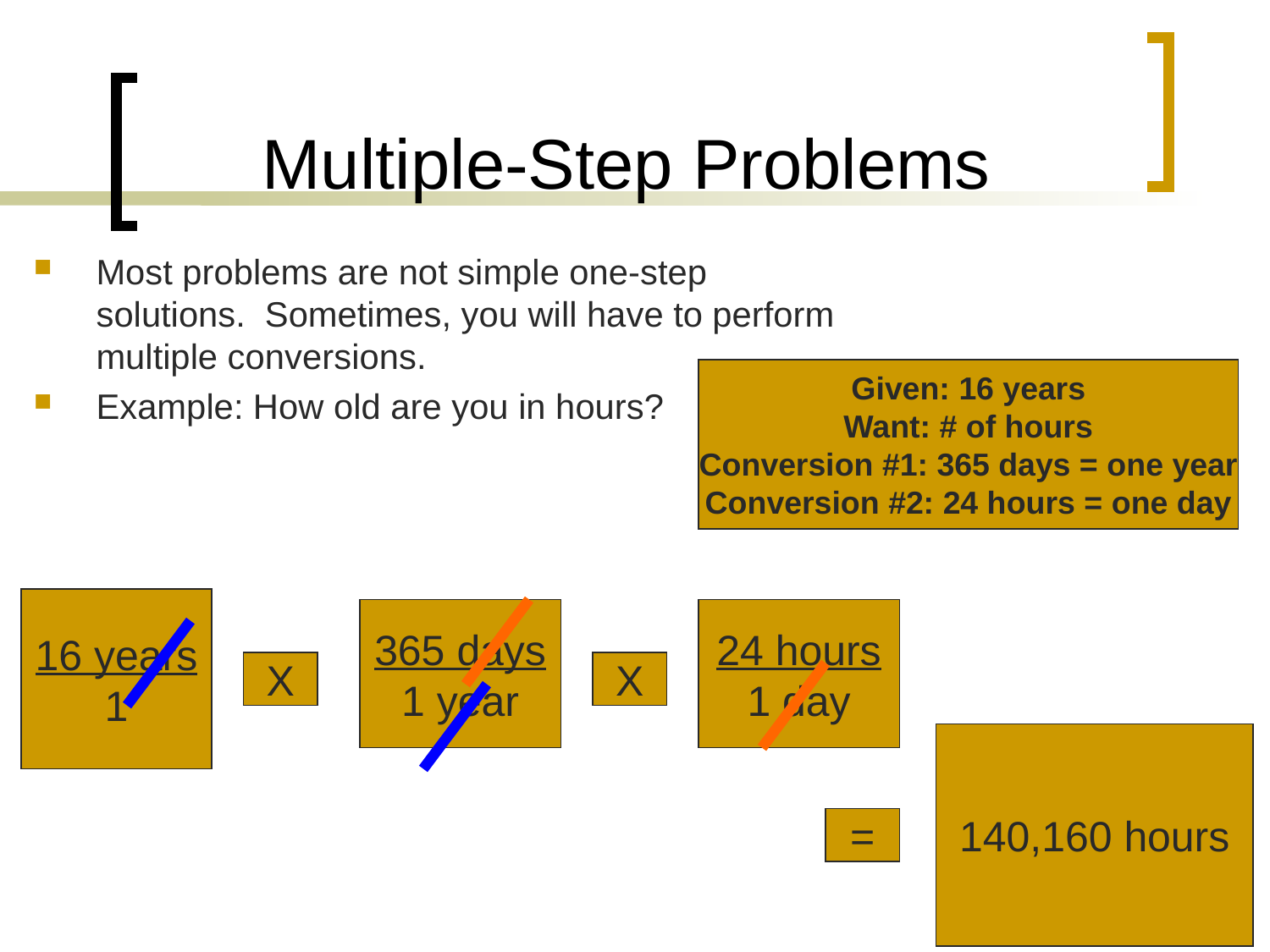

# Multiple-Step Problems
Most problems are not simple one-step solutions.  Sometimes, you will have to perform multiple conversions.
Example: How old are you in hours?
Given: 16 years
Want: # of hours
Conversion #1: 365 days = one year
Conversion #2: 24 hours = one day
16 years
1
365 days
1 year

24 hours
1 day

X
X

140,160 hours
=